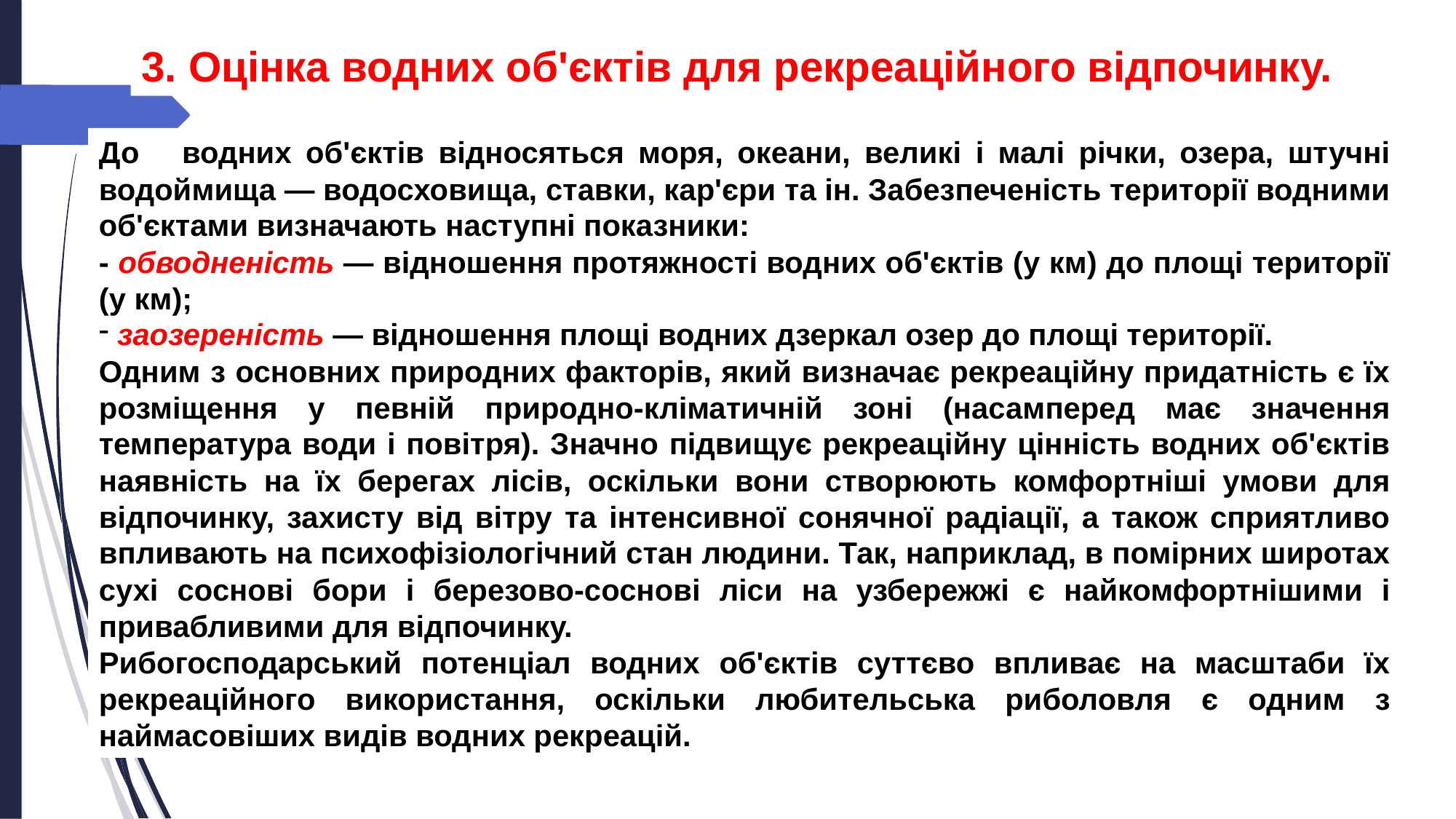

3. Оцінка водних об'єктів для рекреаційного відпочинку.
До   водних об'єктів відносяться моря, океани, великі і малі річки, озера, штучні водоймища — водосховища, ставки, кар'єри та ін. Забезпеченість території водними об'єктами визначають наступні показники:
- обводненість — відношення протяжності водних об'єктів (у км) до площі території (у км);
 заозереність — відношення площі водних дзеркал озер до площі території.
Одним з основних природних факторів, який визначає рекреаційну придатність є їх розміщення у певній природно-кліматичній зоні (насамперед має значення температура води і повітря). Значно підвищує рекреаційну цінність водних об'єктів наявність на їх берегах лісів, оскільки вони створюють комфортніші умови для відпочинку, захисту від вітру та інтенсивної сонячної радіації, а також сприятливо впливають на психофізіологічний стан людини. Так, наприклад, в помірних широтах сухі соснові бори і березово-соснові ліси на узбережжі є найкомфортнішими і привабливими для відпочинку.
Рибогосподарський потенціал водних об'єктів суттєво впливає на масштаби їх рекреаційного використання, оскільки любительська риболовля є одним з наймасовіших видів водних рекреацій.